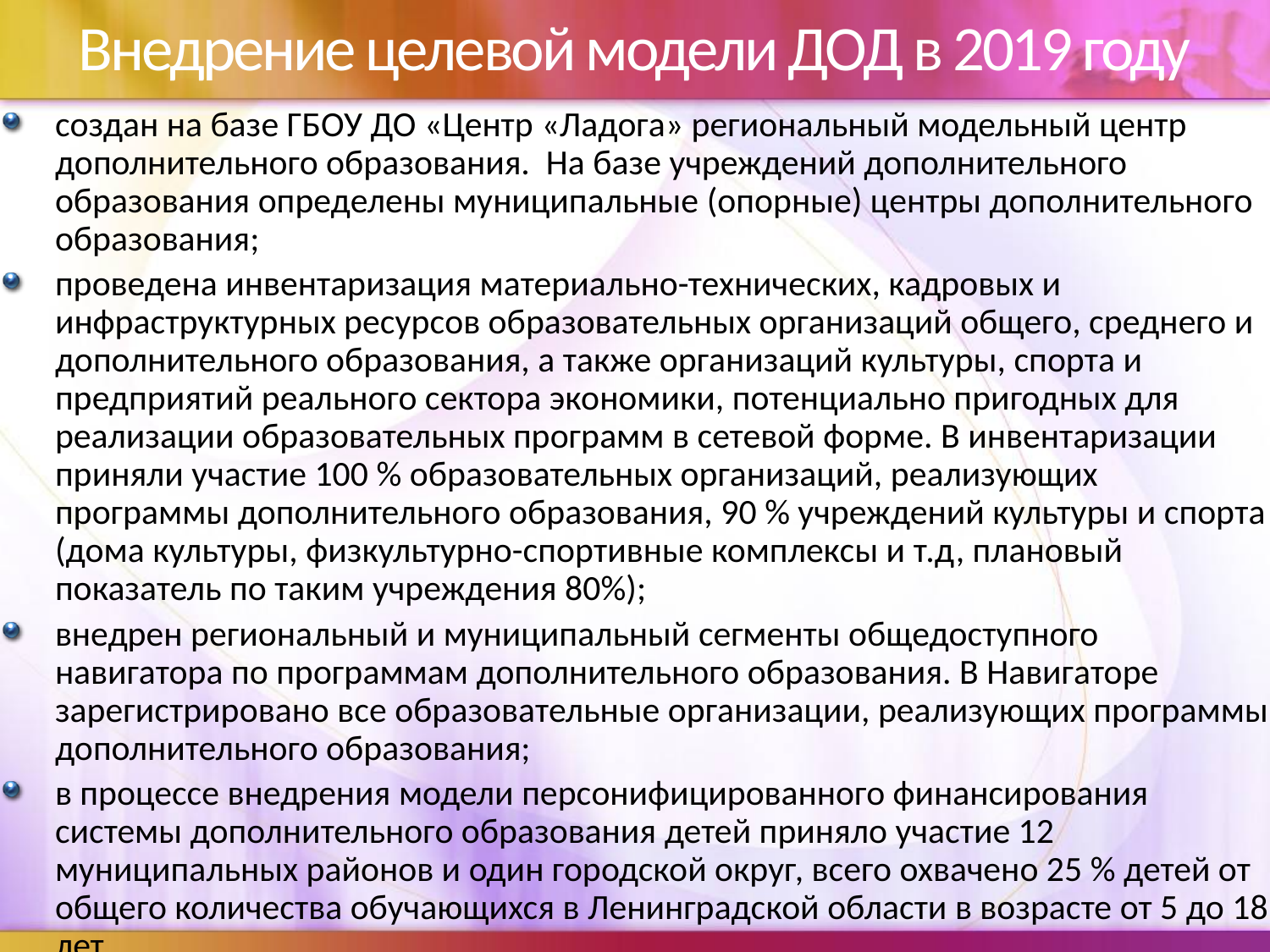

# Внедрение целевой модели ДОД в 2019 году
создан на базе ГБОУ ДО «Центр «Ладога» региональный модельный центр дополнительного образования.  На базе учреждений дополнительного образования определены муниципальные (опорные) центры дополнительного образования;
проведена инвентаризация материально-технических, кадровых и инфраструктурных ресурсов образовательных организаций общего, среднего и дополнительного образования, а также организаций культуры, спорта и предприятий реального сектора экономики, потенциально пригодных для реализации образовательных программ в сетевой форме. В инвентаризации приняли участие 100 % образовательных организаций, реализующих программы дополнительного образования, 90 % учреждений культуры и спорта (дома культуры, физкультурно-спортивные комплексы и т.д, плановый показатель по таким учреждения 80%);
внедрен региональный и муниципальный сегменты общедоступного навигатора по программам дополнительного образования. В Навигаторе зарегистрировано все образовательные организации, реализующих программы дополнительного образования;
в процессе внедрения модели персонифицированного финансирования системы дополнительного образования детей приняло участие 12 муниципальных районов и один городской округ, всего охвачено 25 % детей от общего количества обучающихся в Ленинградской области в возрасте от 5 до 18 лет.